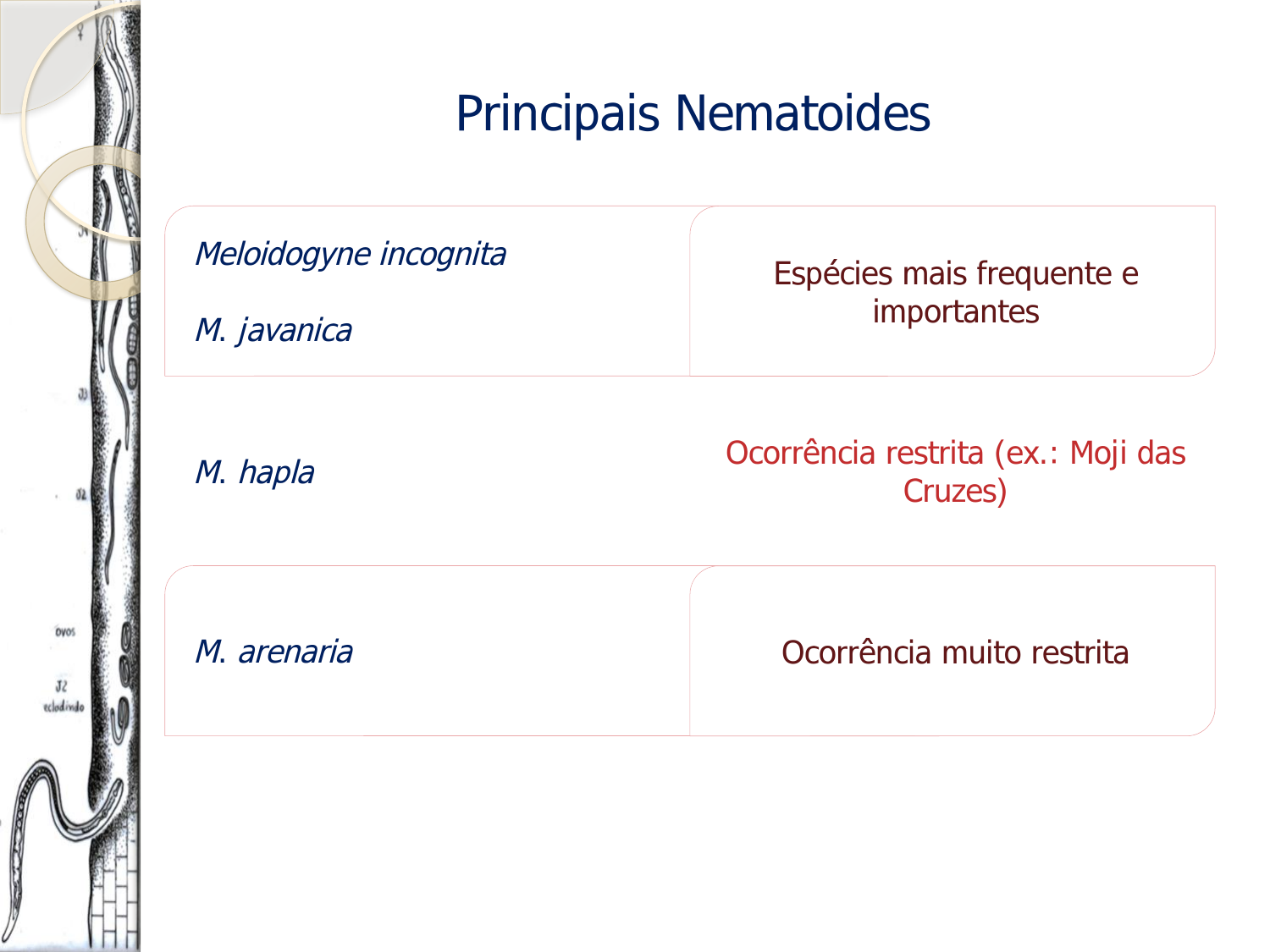

# Principais Nematoides
Meloidogyne incognita

M. javanica
Espécies mais frequente e importantes
Ocorrência restrita (ex.: Moji das Cruzes)
M. hapla
M. arenaria
Ocorrência muito restrita